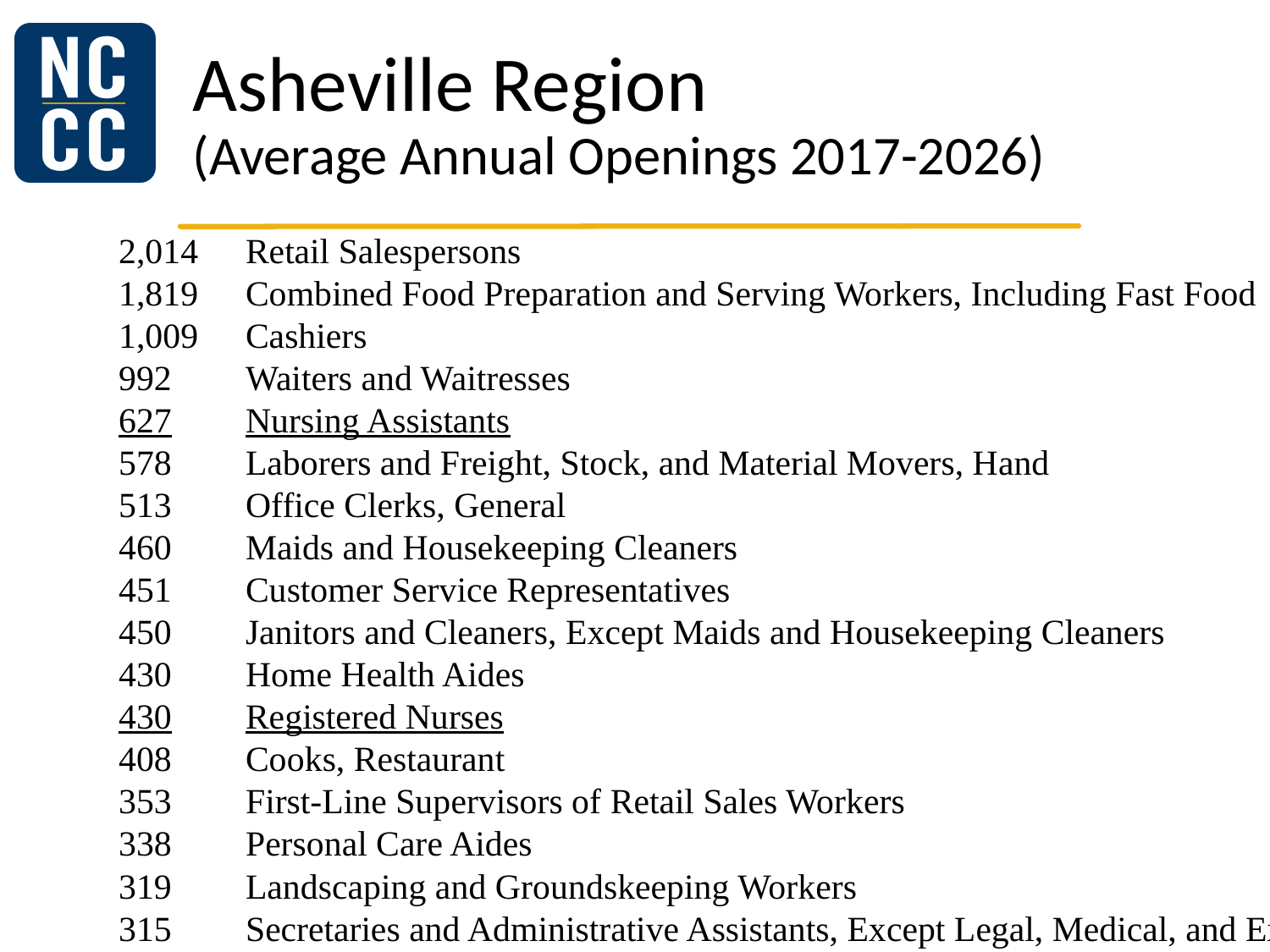

# Asheville Region (Average Annual Openings 2017-2026)
	2,014	Retail Salespersons
	1,819	Combined Food Preparation and Serving Workers, Including Fast Food
	1,009	Cashiers
	992	Waiters and Waitresses
	627	Nursing Assistants
	578	Laborers and Freight, Stock, and Material Movers, Hand
	513	Office Clerks, General
	460	Maids and Housekeeping Cleaners
	451	Customer Service Representatives
	450	Janitors and Cleaners, Except Maids and Housekeeping Cleaners
	430	Home Health Aides
	430	Registered Nurses
	408	Cooks, Restaurant
	353	First-Line Supervisors of Retail Sales Workers
	338	Personal Care Aides
	319	Landscaping and Groundskeeping Workers
	315	Secretaries and Administrative Assistants, Except Legal, Medical, and Executive
	314	First-Line Supervisors of Food Preparation and Serving Workers
	302	Receptionists and Information Clerks
	277	Heavy and Tractor-Trailer Truck Drivers
	266	Bookkeeping, Accounting, and Auditing Clerks
	266	Childcare Workers
	264	Stock Clerks and Order Fillers
	240	Maintenance and Repair Workers, General
	236	Assemblers and Fabricators, All Other, Including Team Assemblers
	212	General and Operations Managers
	196	Packers and Packagers, Hand
	194	Hosts and Hostesses, Restaurant, Lounge, and Coffee Shop
	186	Amusement and Recreation Attendants
	183	First-Line Supervisors of Office and Administrative Support Workers
	168	Hotel, Motel, and Resort Desk Clerks
	167	Medical Assistants
	166	Construction Laborers
	159	Sales Representatives, Wholesale and Manufacturing, Except Technical and Scientific Products
	155	Teacher Assistants
	149	Carpenters
	145	Sales Representatives, Services, All Other
	144	Elementary School Teachers, Except Special Education
	144	Helpers--Production Workers
	140	Security Guards
	139	Medical Secretaries
	136	First-Line Supervisors of Construction Trades and Extraction Workers
	133	Bartenders
	129	Light Truck or Delivery Services Drivers
	128	Dishwashers
	127	Accountants and Auditors
	127	Substitute Teachers
	124	Food Preparation Workers
	123	Nonfarm Animal Caretakers
	120	Automotive Service Technicians and Mechanics